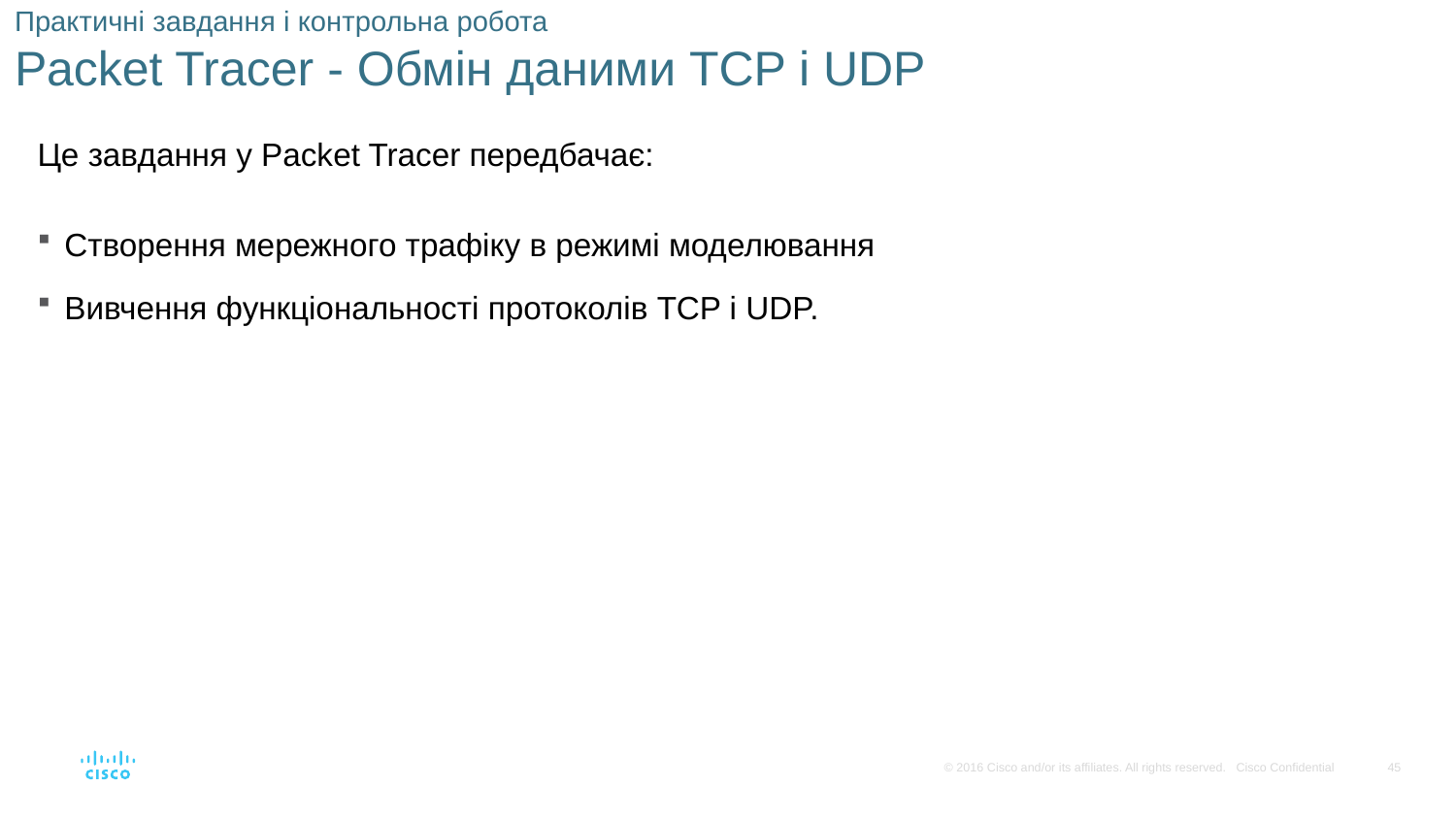

# Практичні завдання і контрольна робота Packet Tracer - Обмін даними TCP і UDP
Це завдання у Packet Tracer передбачає:

Створення мережного трафіку в режимі моделювання
Вивчення функціональності протоколів TCP і UDP.